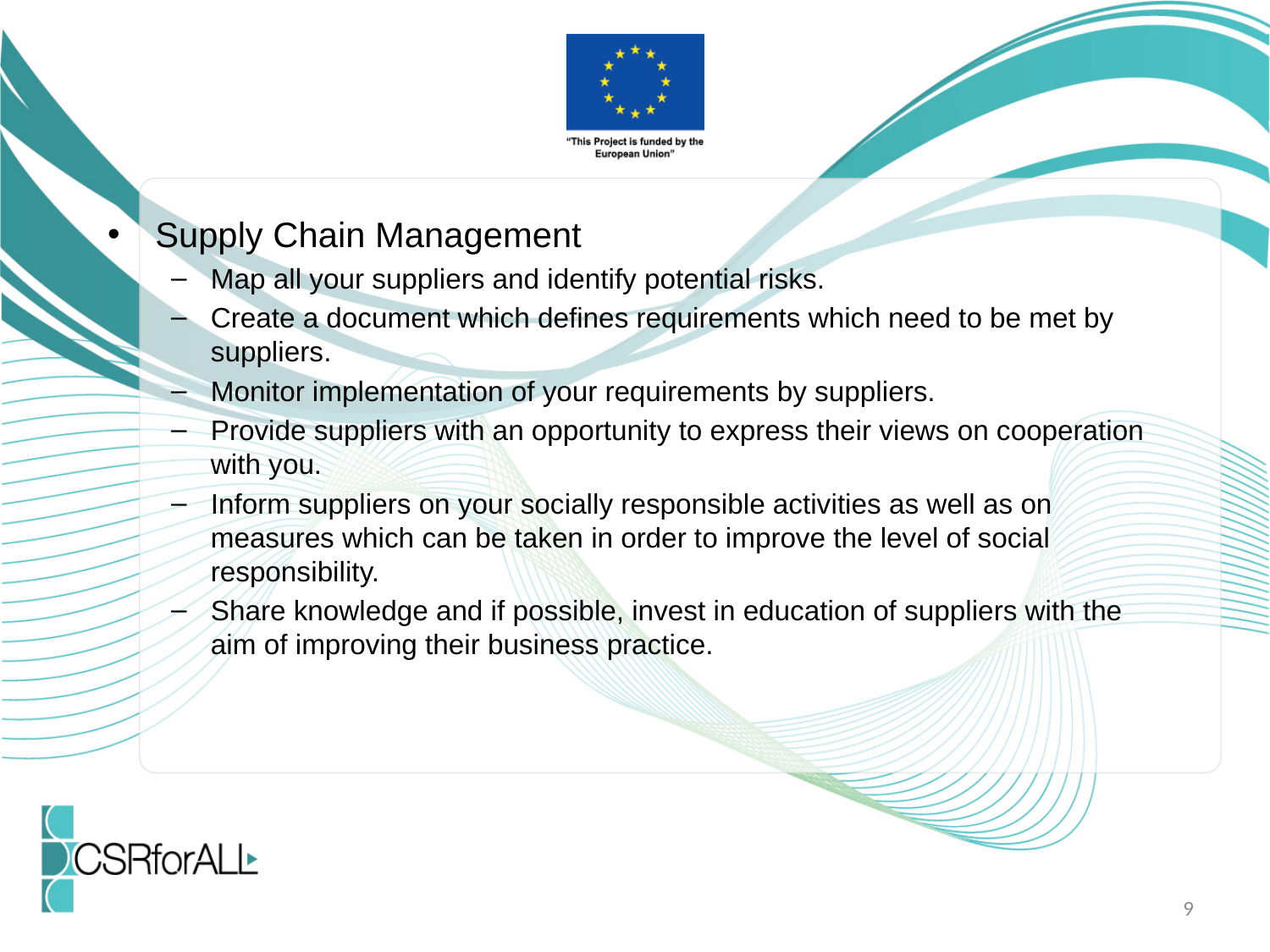

Supply Chain Management
Map all your suppliers and identify potential risks.
Create a document which defines requirements which need to be met by suppliers.
Monitor implementation of your requirements by suppliers.
Provide suppliers with an opportunity to express their views on cooperation with you.
Inform suppliers on your socially responsible activities as well as on measures which can be taken in order to improve the level of social responsibility.
Share knowledge and if possible, invest in education of suppliers with the aim of improving their business practice.

9